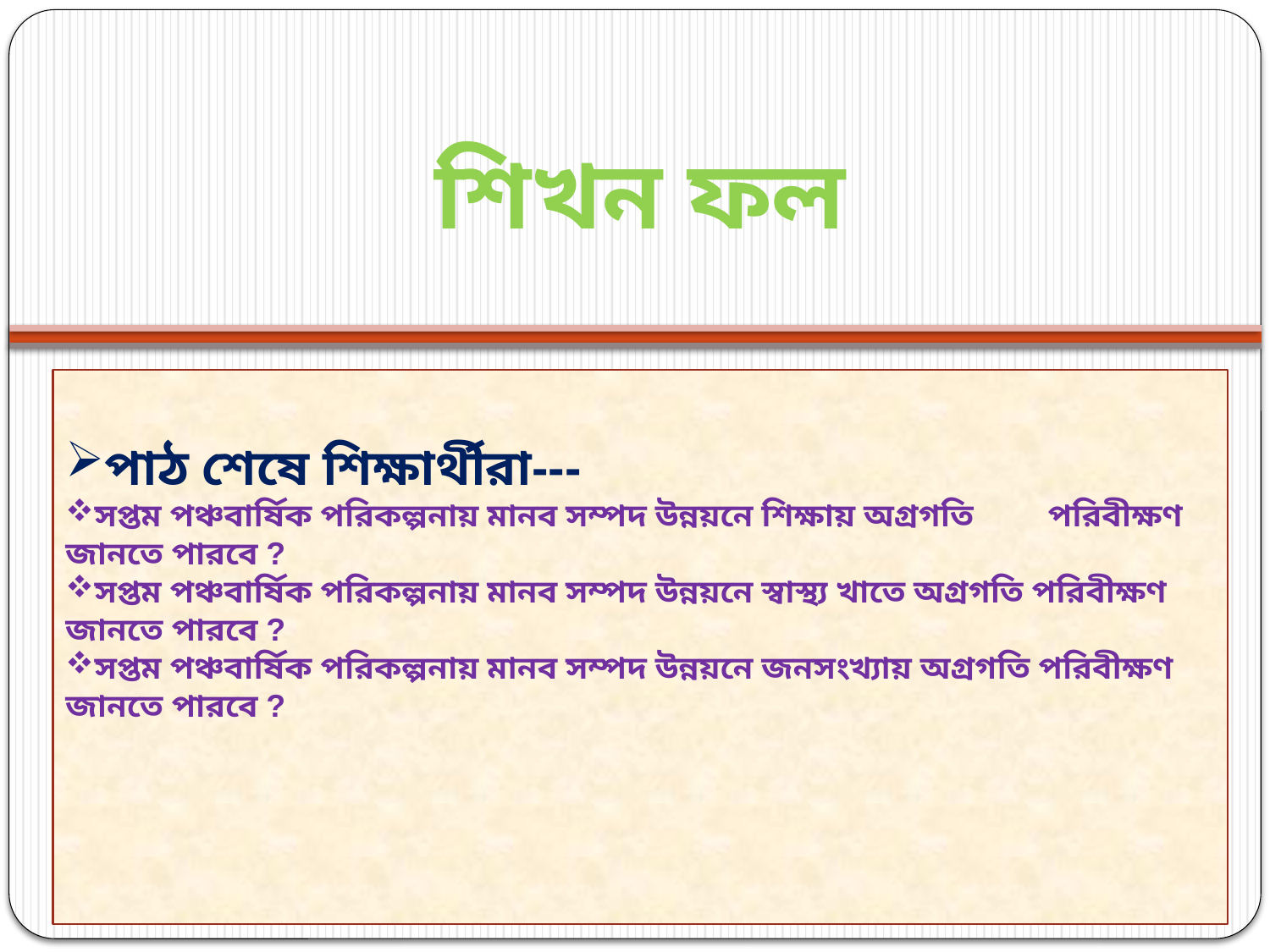

শিখন ফল

পাঠ শেষে শিক্ষার্থীরা---
সপ্তম পঞ্চবার্ষিক পরিকল্পনায় মানব সম্পদ উন্নয়নে শিক্ষায় অগ্রগতি         পরিবীক্ষণ জানতে পারবে ?
সপ্তম পঞ্চবার্ষিক পরিকল্পনায় মানব সম্পদ উন্নয়নে স্বাস্থ্য খাতে অগ্রগতি পরিবীক্ষণ জানতে পারবে ?
সপ্তম পঞ্চবার্ষিক পরিকল্পনায় মানব সম্পদ উন্নয়নে জনসংখ্যায় অগ্রগতি পরিবীক্ষণ জানতে পারবে ?